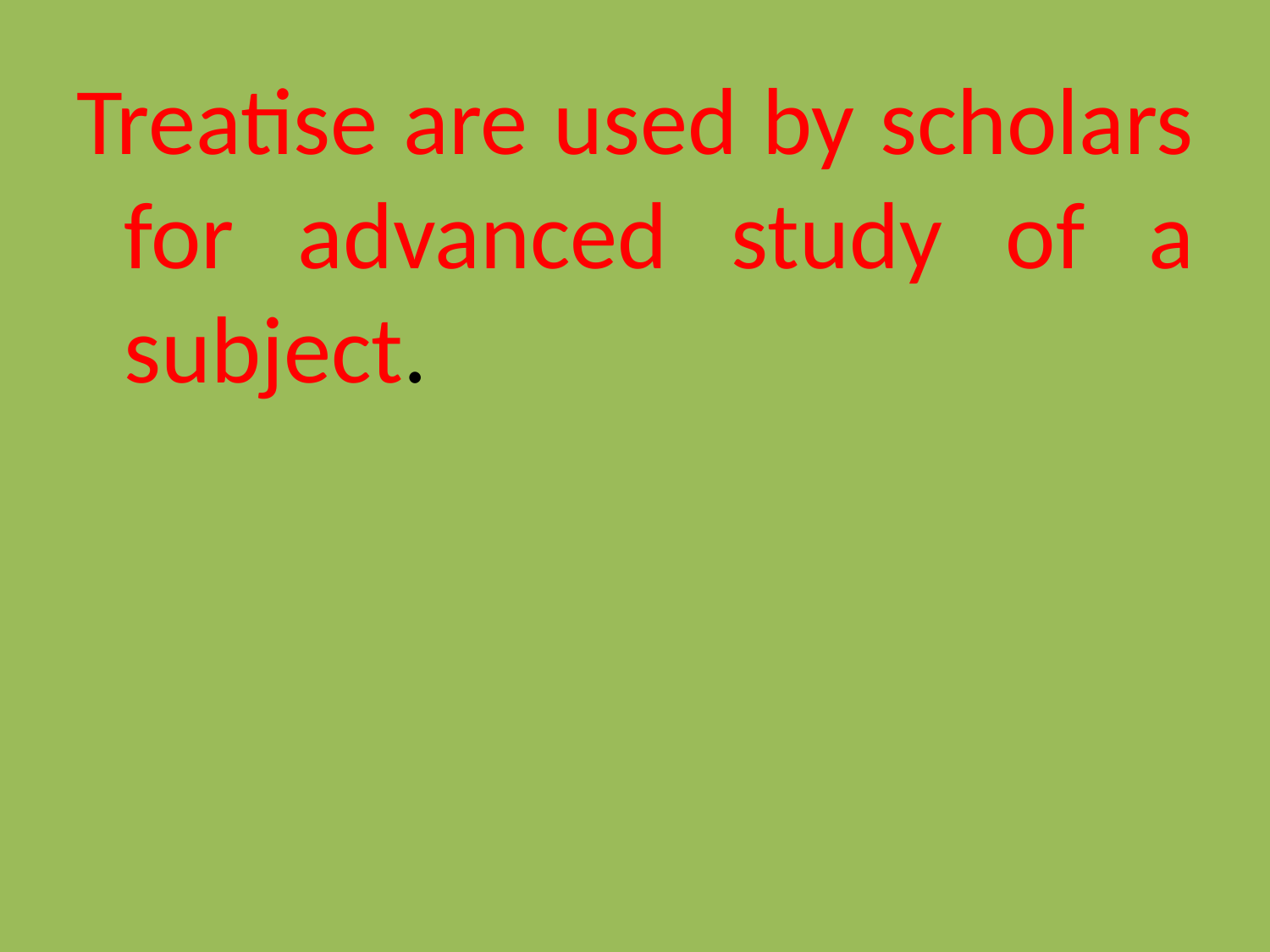

Treatise are used by scholars for advanced study of a subject.